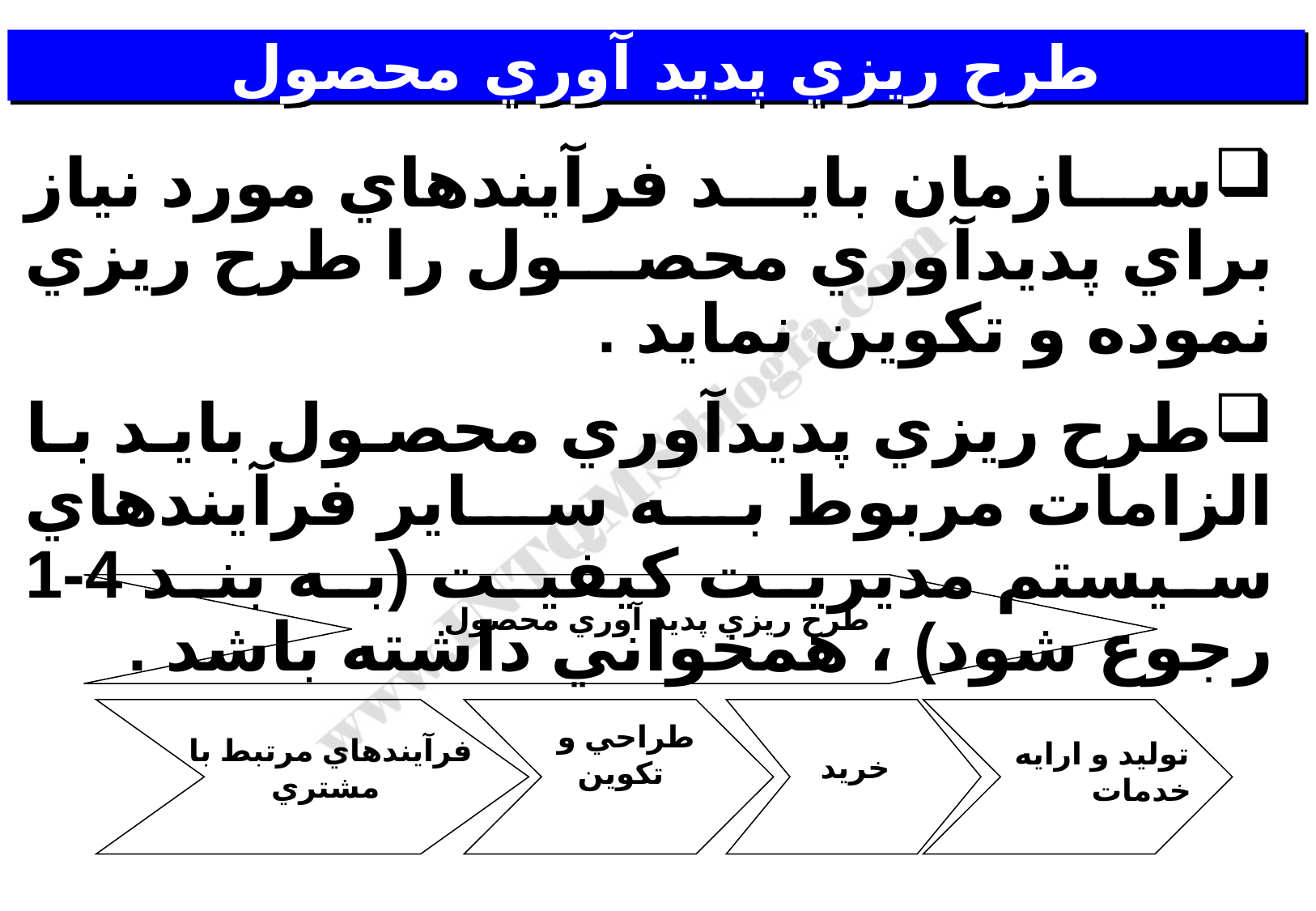

# طرح ريزي پديد آوري محصول
سازمان بايد فرآيندهاي مورد نياز براي پديدآوري محصول را طرح ريزي نموده و تكوين نمايد .
طرح ريزي پديدآوري محصول بايد با الزامات مربوط به ساير فرآيندهاي سيستم مديريت كيفيت (به بند 4-1 رجوع شود) ، همخواني داشته باشد .

طرح ريزي پديد آوري محصول

طراحي و تكوين
فرآيندهاي مرتبط با مشتري
توليد و ارايه خدمات
خريد